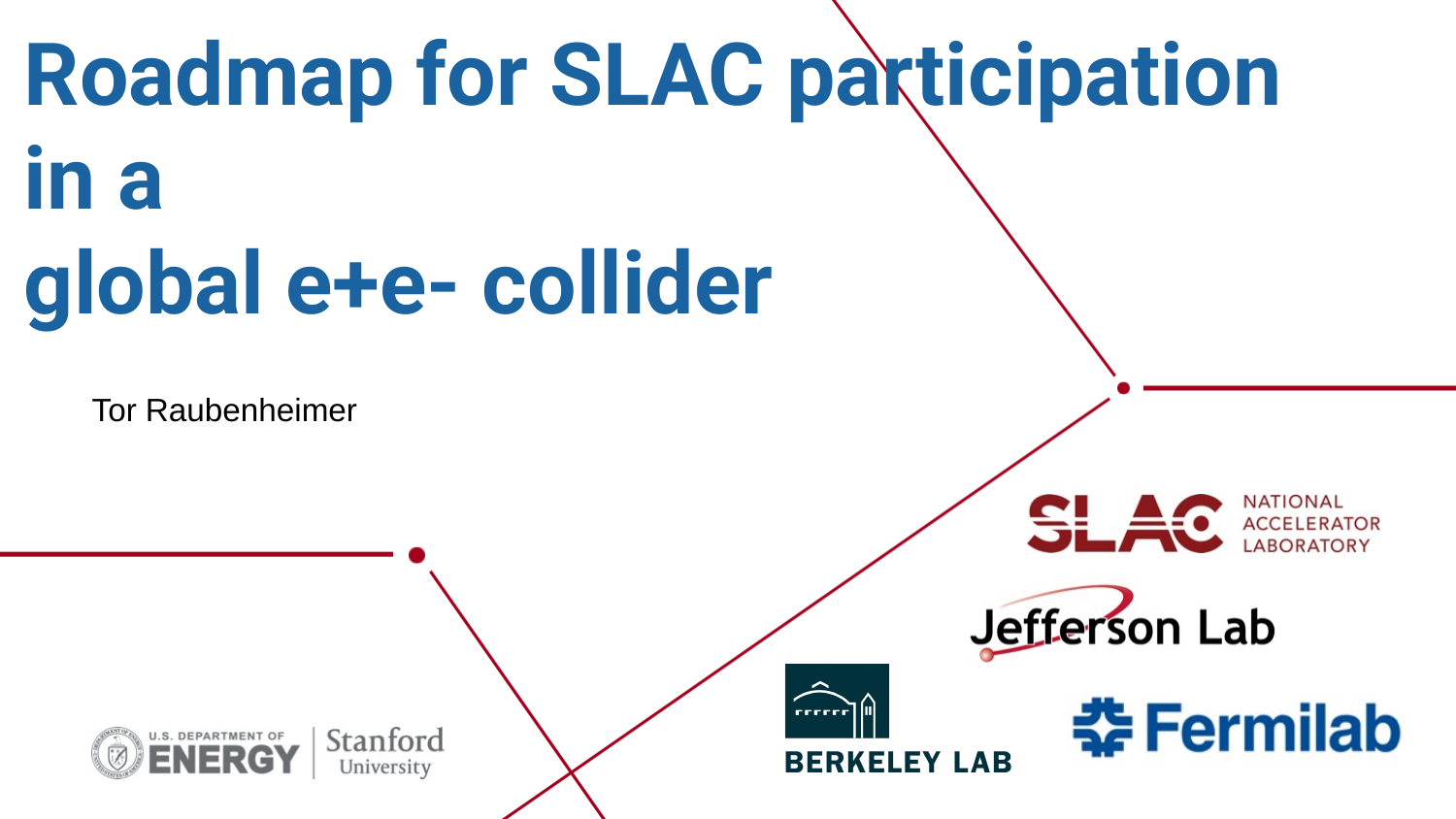

# Roadmap for SLAC participation in a global e+e- collider
Tor Raubenheimer